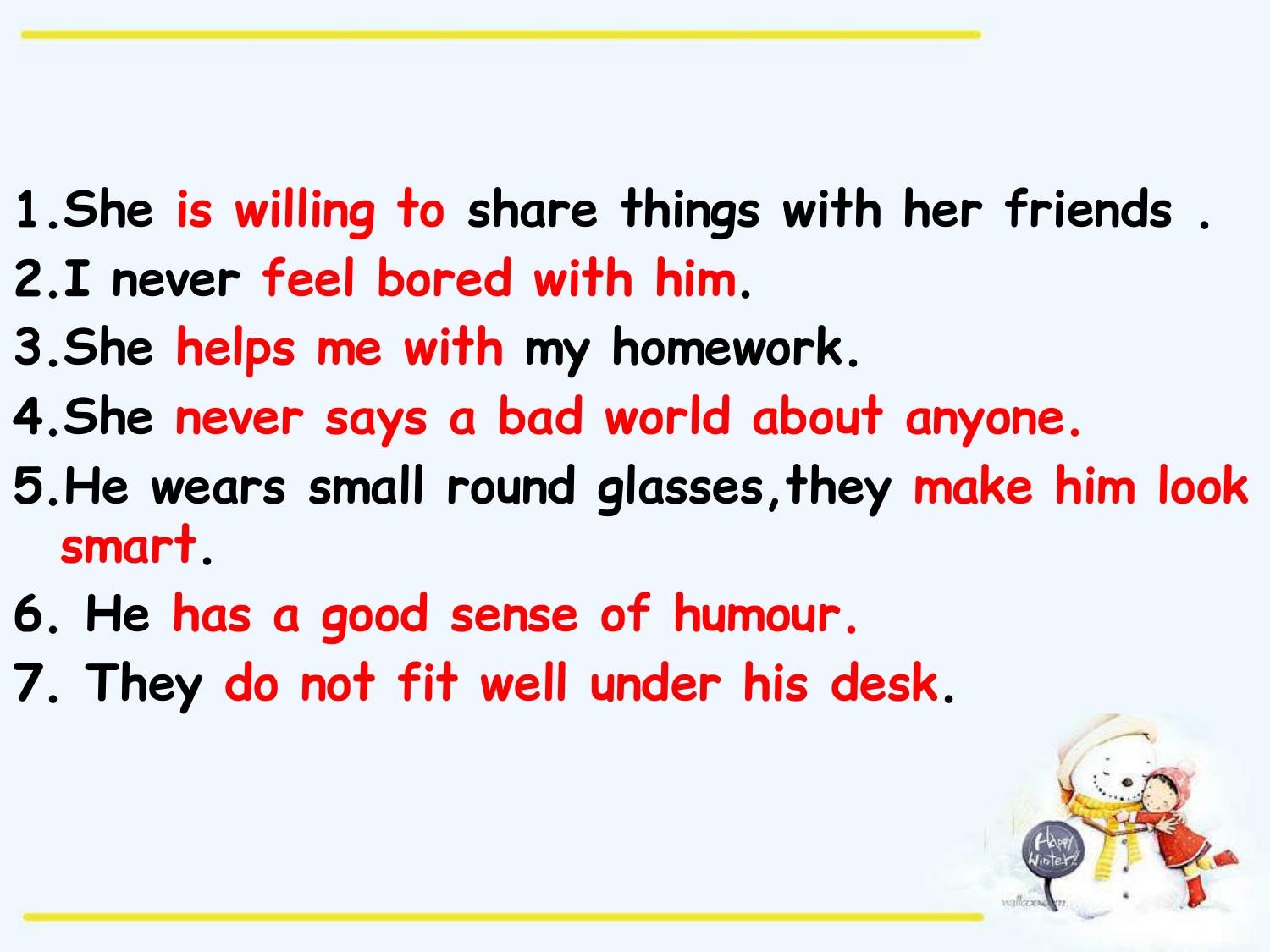

1.She is willing to share things with her friends .
2.I never feel bored with him.
3.She helps me with my homework.
4.She never says a bad world about anyone.
5.He wears small round glasses,they make him look smart.
6. He has a good sense of humour.
7. They do not fit well under his desk.

#